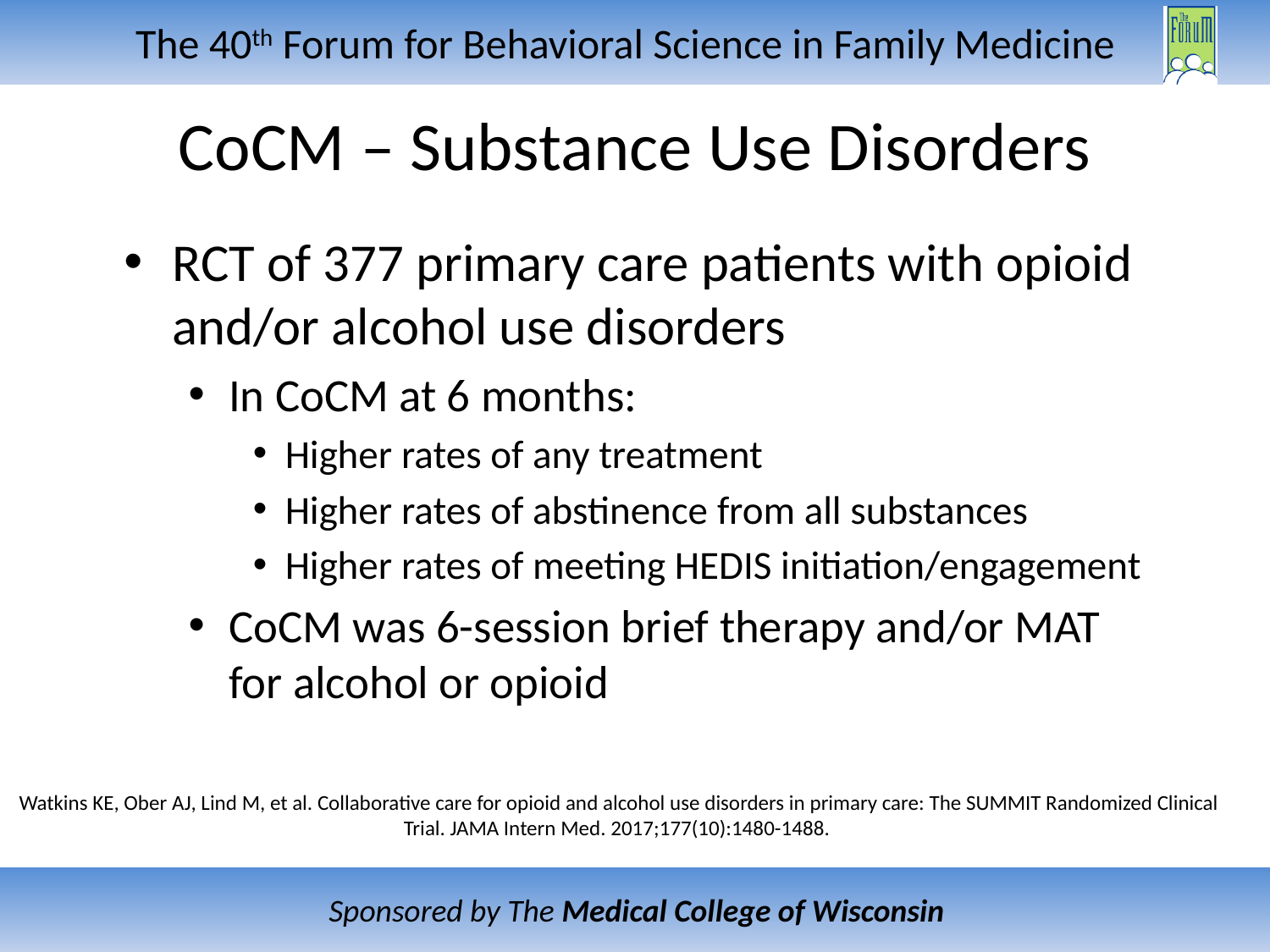

# CoCM – Substance Use Disorders
RCT of 377 primary care patients with opioid and/or alcohol use disorders
In CoCM at 6 months:
Higher rates of any treatment
Higher rates of abstinence from all substances
Higher rates of meeting HEDIS initiation/engagement
CoCM was 6-session brief therapy and/or MAT for alcohol or opioid
Watkins KE, Ober AJ, Lind M, et al. Collaborative care for opioid and alcohol use disorders in primary care: The SUMMIT Randomized Clinical Trial. JAMA Intern Med. 2017;177(10):1480-1488.